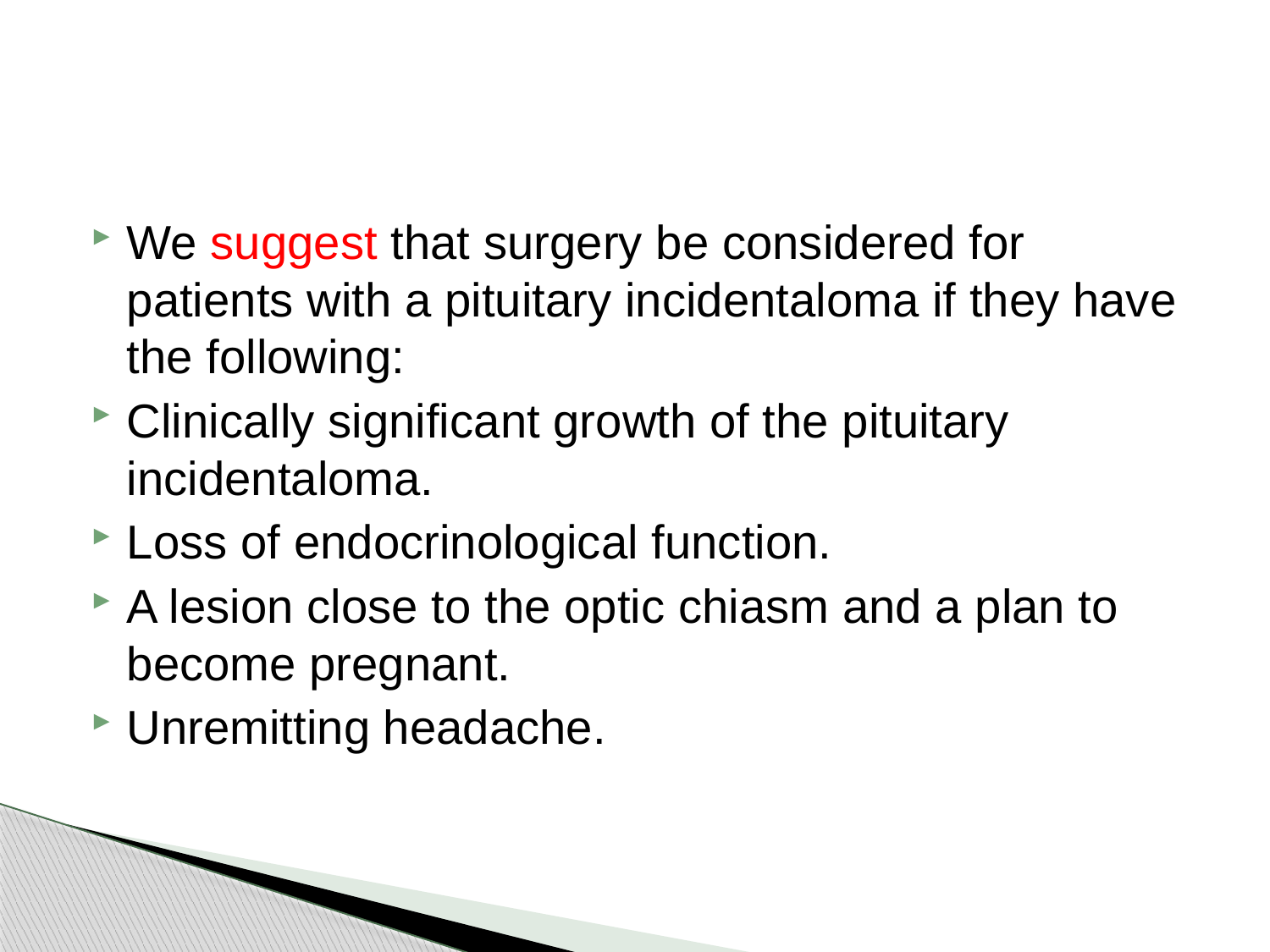

#
We suggest that surgery be considered for patients with a pituitary incidentaloma if they have the following:
Clinically significant growth of the pituitary    incidentaloma.
Loss of endocrinological function.
A lesion close to the optic chiasm and a plan to become pregnant.
Unremitting headache.